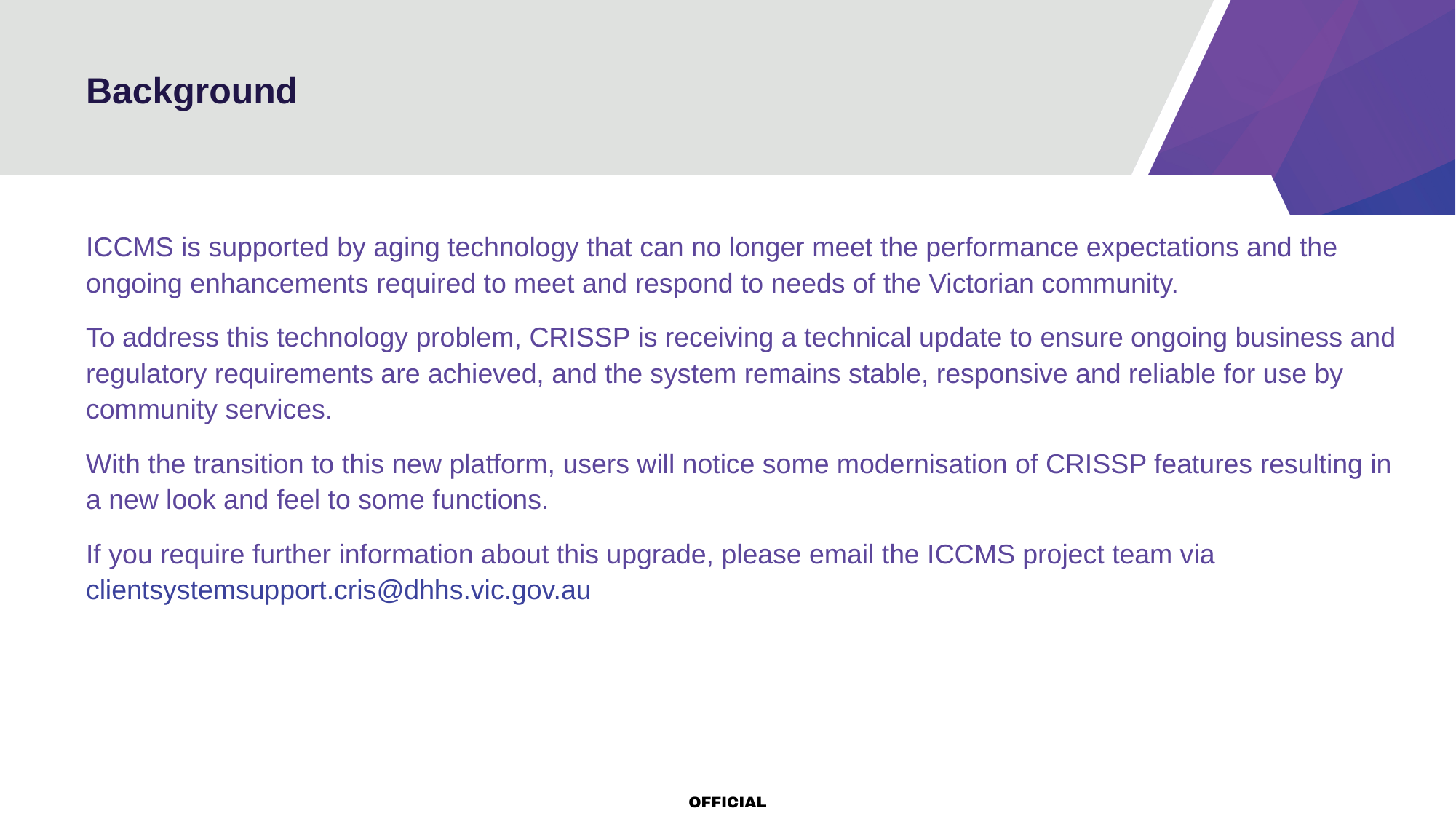

# Background
ICCMS is supported by aging technology that can no longer meet the performance expectations and the ongoing enhancements required to meet and respond to needs of the Victorian community.
To address this technology problem, CRISSP is receiving a technical update to ensure ongoing business and regulatory requirements are achieved, and the system remains stable, responsive and reliable for use by community services.
With the transition to this new platform, users will notice some modernisation of CRISSP features resulting in a new look and feel to some functions.
If you require further information about this upgrade, please email the ICCMS project team via clientsystemsupport.cris@dhhs.vic.gov.au